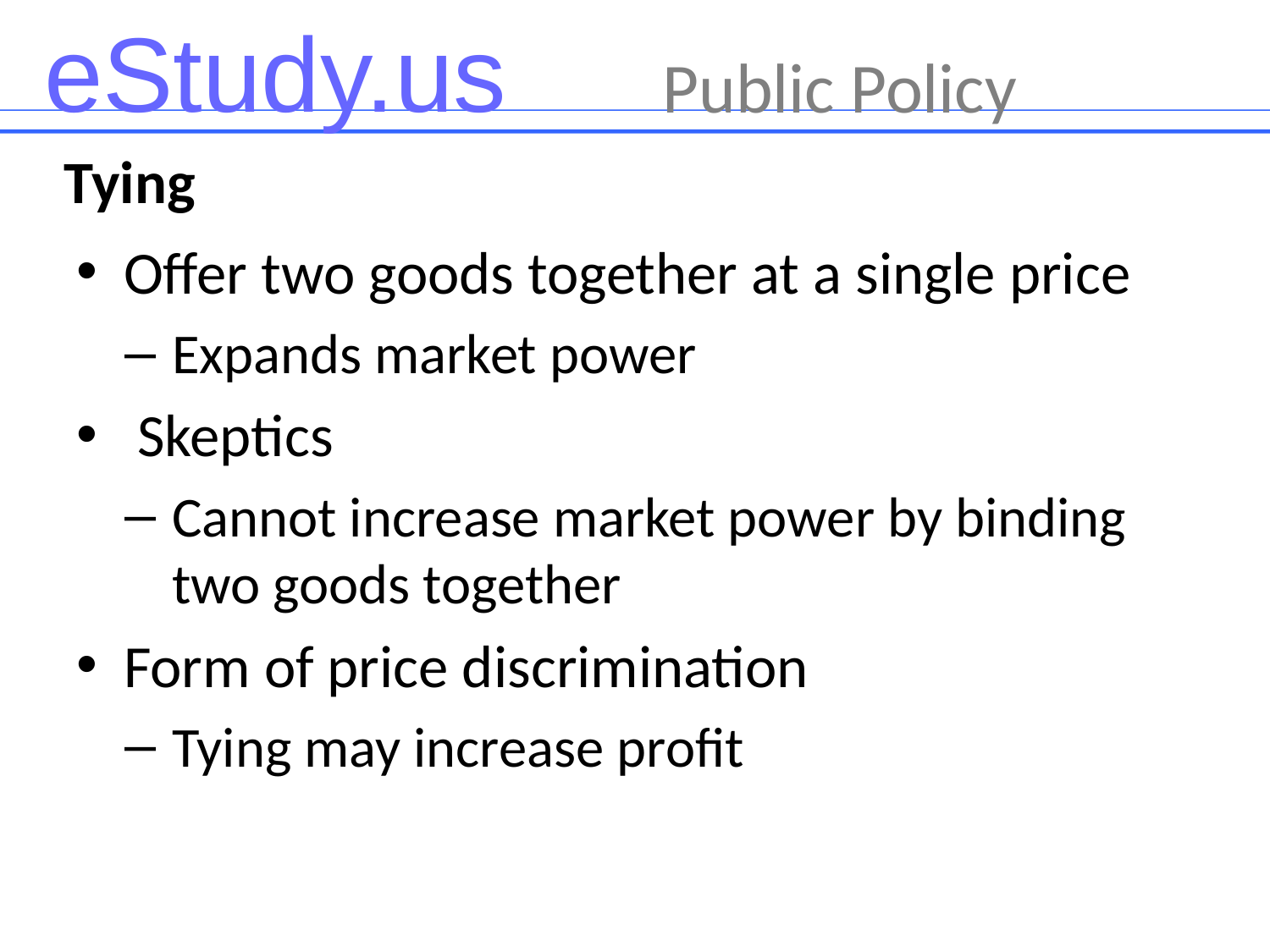

# Public Policy
Tying
Offer two goods together at a single price
Expands market power
 Skeptics
Cannot increase market power by binding two goods together
Form of price discrimination
Tying may increase profit